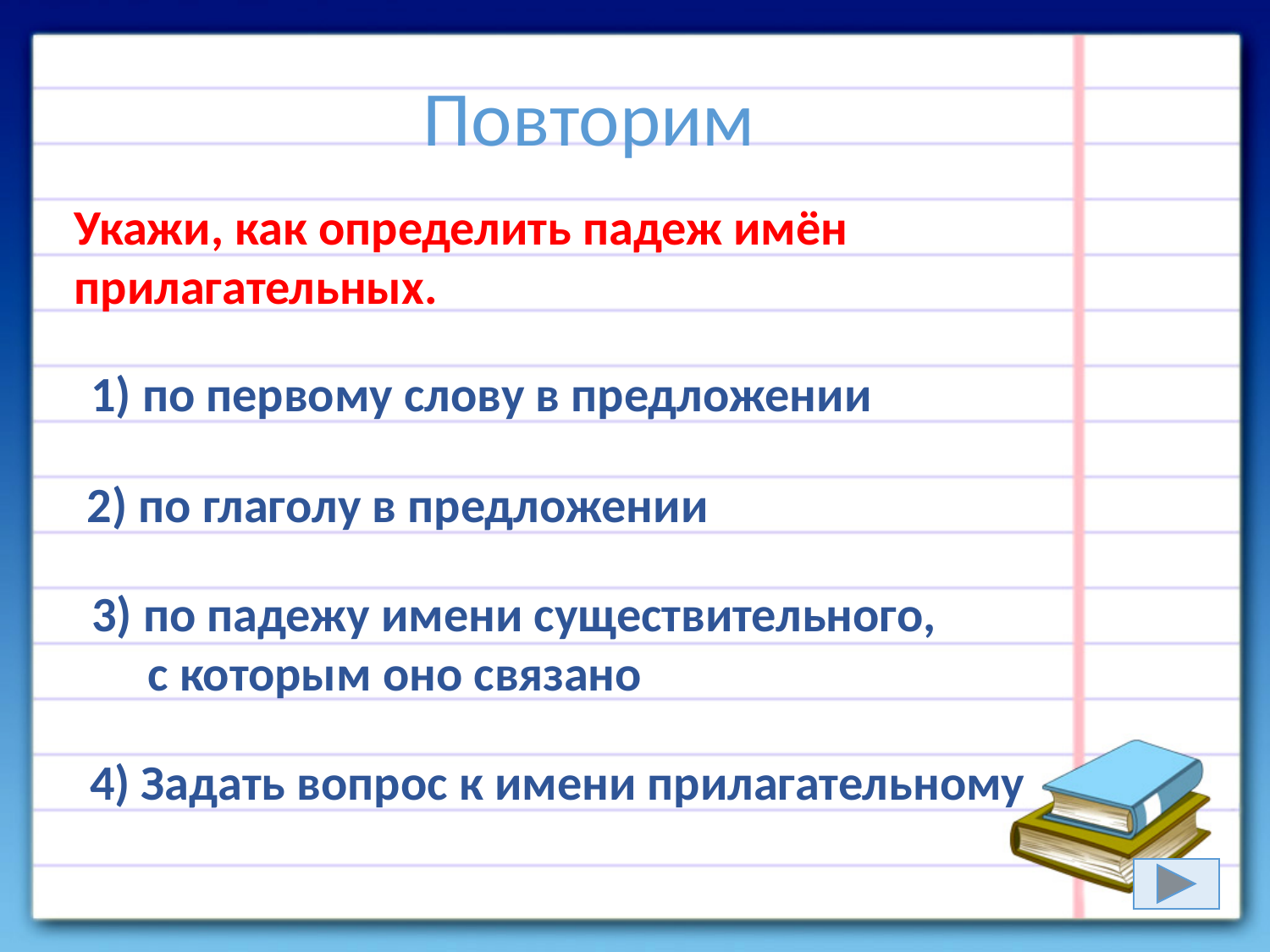

Повторим
Укажи, как определить падеж имён
прилагательных.
1) по первому слову в предложении

2) по глаголу в предложении

3) по падежу имени существительного,
     с которым оно связано

4) Задать вопрос к имени прилагательному